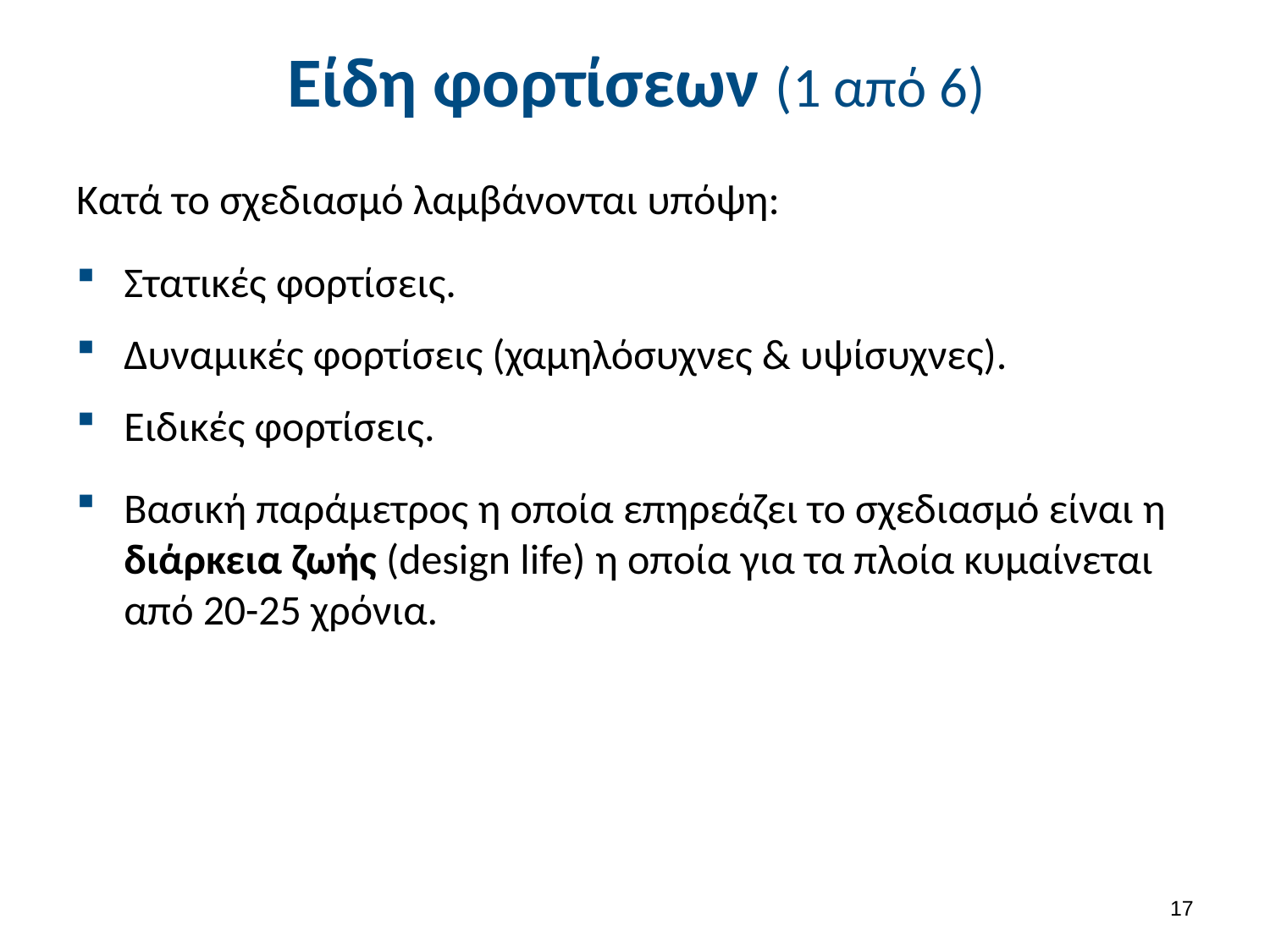

# Είδη φορτίσεων (1 από 6)
Κατά το σχεδιασμό λαμβάνονται υπόψη:
Στατικές φορτίσεις.
Δυναμικές φορτίσεις (χαμηλόσυχνες & υψίσυχνες).
Ειδικές φορτίσεις.
Βασική παράμετρος η οποία επηρεάζει το σχεδιασμό είναι η διάρκεια ζωής (design life) η οποία για τα πλοία κυμαίνεται από 20-25 χρόνια.
17